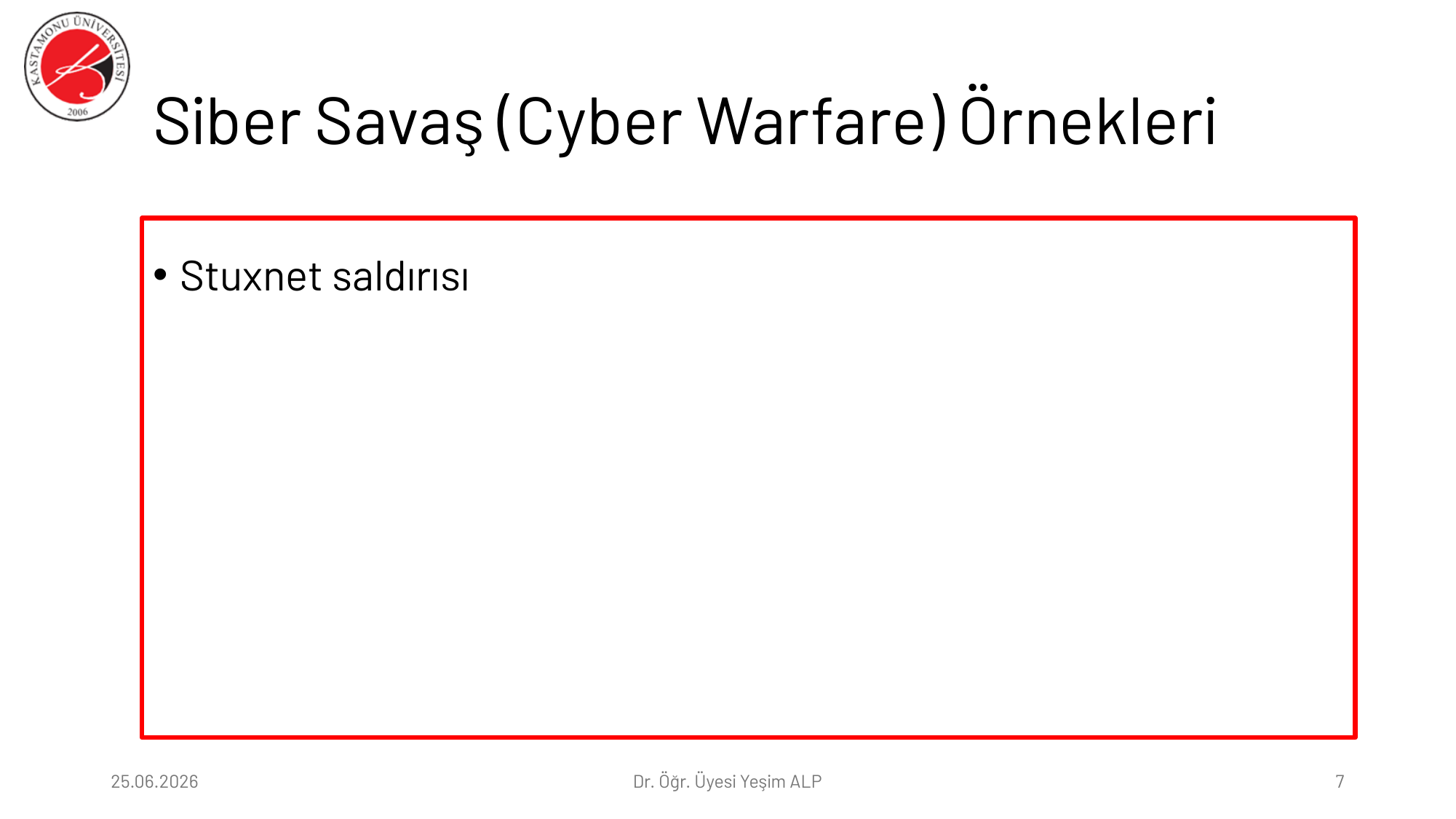

# Siber Savaş (Cyber Warfare) Örnekleri
Stuxnet saldırısı
25.06.2026
Dr. Öğr. Üyesi Yeşim ALP
7